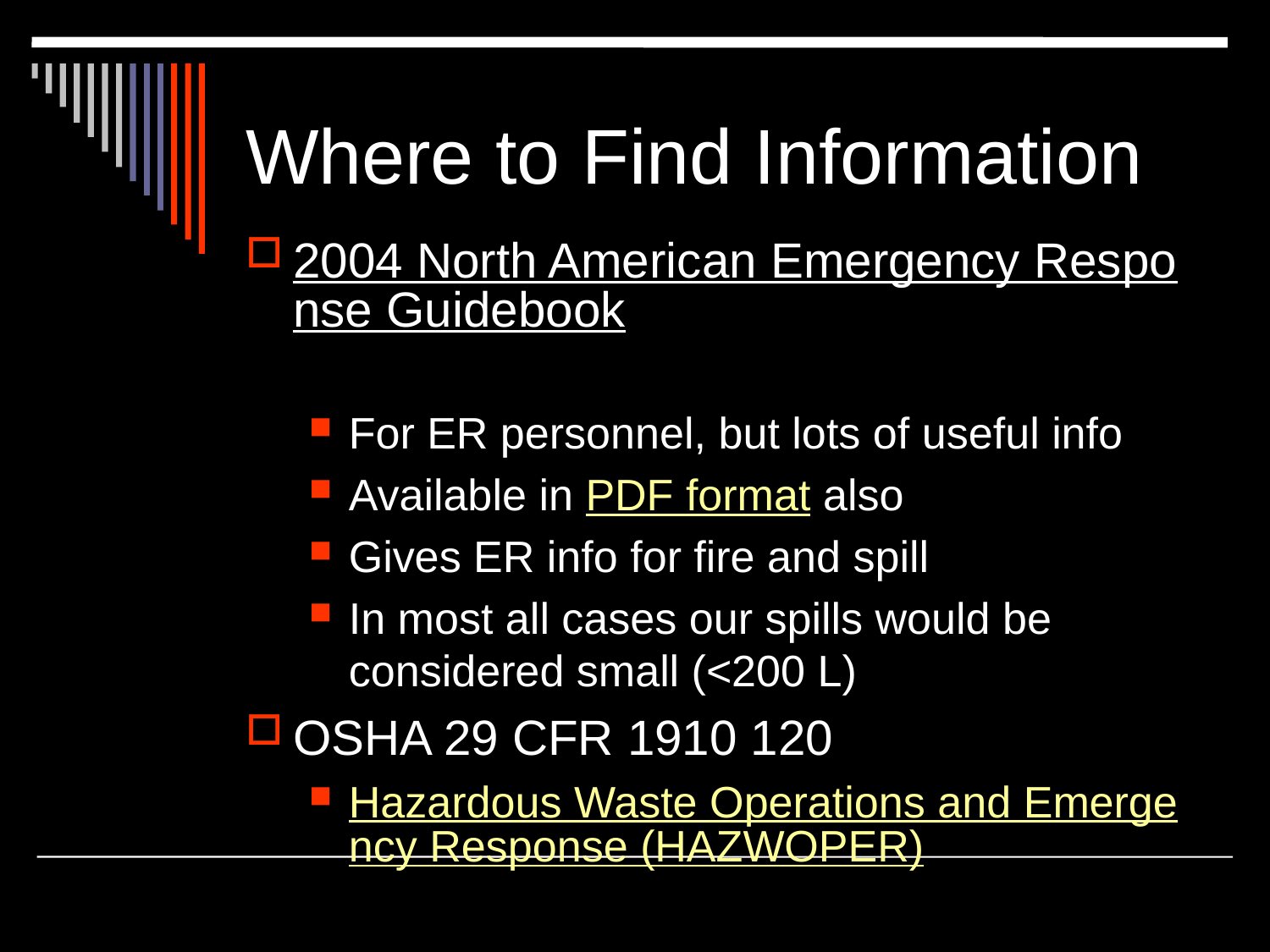

# Where to Find Information
2004 North American Emergency Response Guidebook
For ER personnel, but lots of useful info
Available in PDF format also
Gives ER info for fire and spill
In most all cases our spills would be considered small (<200 L)
OSHA 29 CFR 1910 120
Hazardous Waste Operations and Emergency Response (HAZWOPER)